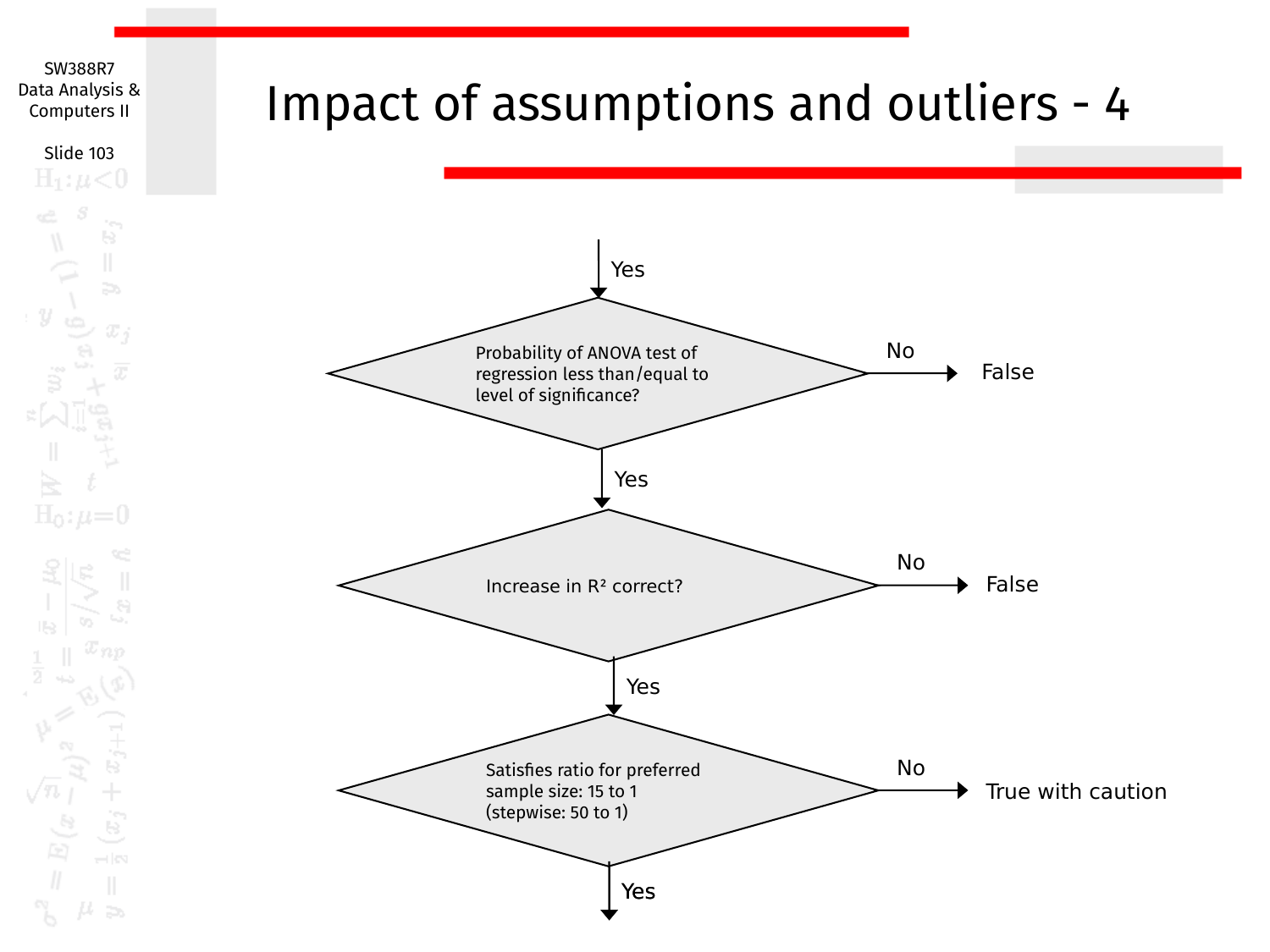

SW388R7
Data Analysis & Computers II

Slide 103
# Impact of assumptions and outliers - 4

Yes
Probability of ANOVA test of regression less than/equal to level of significance?
No

False

Yes

Increase in R² correct?

No

False

Yes
Satisfies ratio for preferred sample size: 15 to 1
(stepwise: 50 to 1)
No

True with caution

Yes

Yes